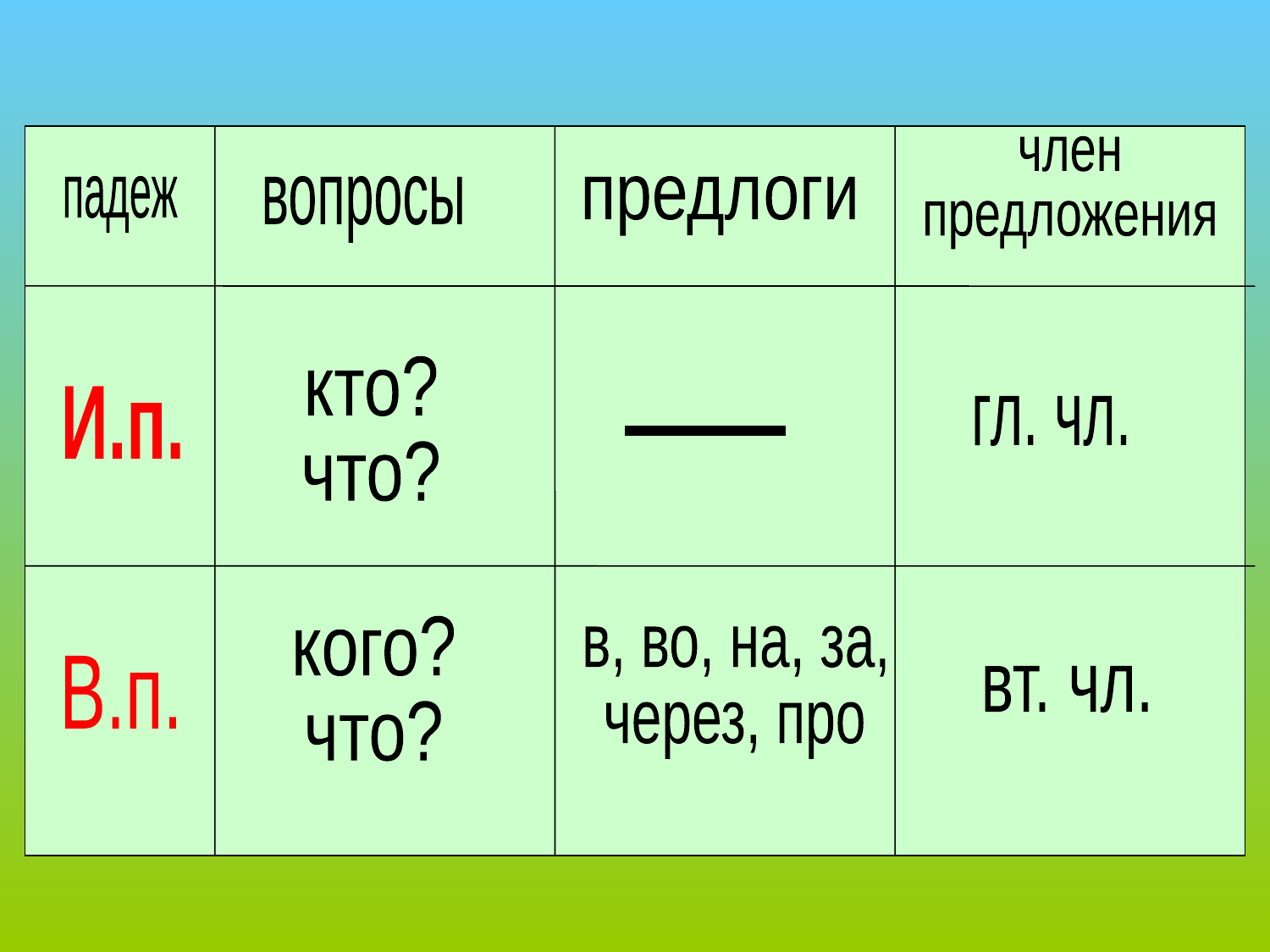

член
предложения
падеж
вопросы
предлоги

кто?
что?
И.п.
гл. чл.
-

кого?
что?
в, во, на, за,
через, про
В.п.
вт. чл.